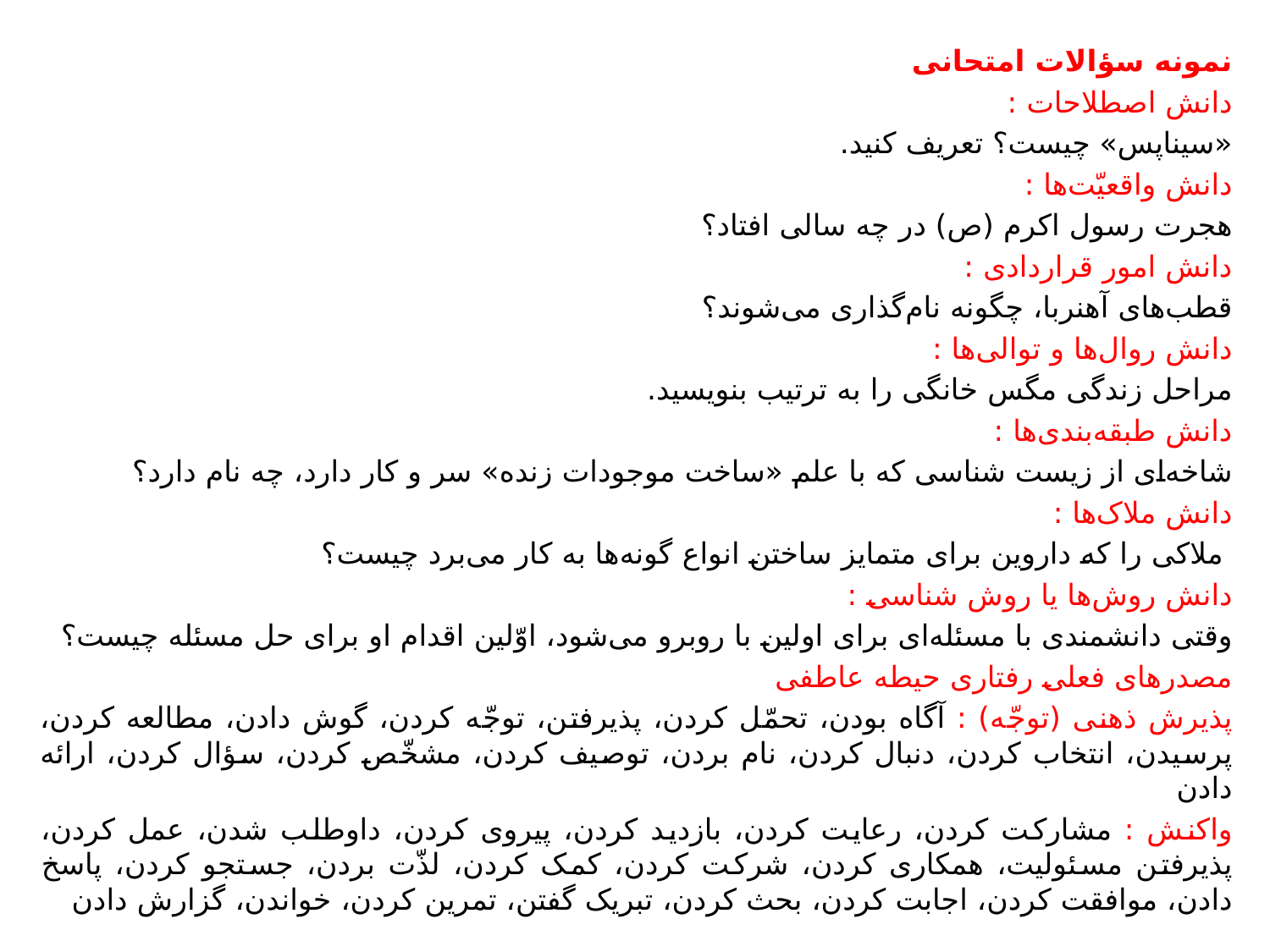

نمونه سؤالات امتحانی
دانش اصطلاحات :
«سیناپس» چیست؟ تعریف کنید.
دانش واقعیّت‌ها :
هجرت رسول اکرم (ص) در چه سالی افتاد؟
دانش امور قراردادی :
قطب‌های آهنربا، چگونه نام‌گذاری می‌شوند؟
دانش روال‌ها و توالی‌ها :
مراحل زندگی مگس خانگی را به ترتیب بنویسید.
دانش طبقه‌بندی‌ها :
شاخه‌ای از زیست شناسی که با علم «ساخت موجودات زنده» سر و کار دارد، چه نام دارد؟
دانش ملاک‌ها :
 ملاکی را که داروین برای متمایز ساختن انواع گونه‌ها به کار می‌برد چیست؟
دانش روش‌ها یا روش شناسی :
وقتی دانشمندی با مسئله‌ای برای اولین با روبرو می‌شود، اوّلین اقدام او برای حل مسئله چیست؟
مصدرهای فعلی رفتاری حیطه عاطفی
پذیرش ذهنی (توجّه) : آگاه بودن، تحمّل کردن، پذیرفتن، توجّه کردن، گوش دادن، مطالعه کردن، پرسیدن، انتخاب کردن، دنبال کردن، نام بردن، توصیف کردن، مشخّص کردن، سؤال کردن، ارائه دادن
واکنش : مشارکت کردن، رعایت کردن، بازدید کردن، پیروی کردن، داوطلب شدن، عمل کردن، پذیرفتن مسئولیت، همکاری کردن، شرکت کردن، کمک کردن، لذّت بردن، جستجو کردن، پاسخ دادن، موافقت کردن، اجابت کردن، بحث کردن، تبریک گفتن، تمرین کردن، خواندن، گزارش دادن